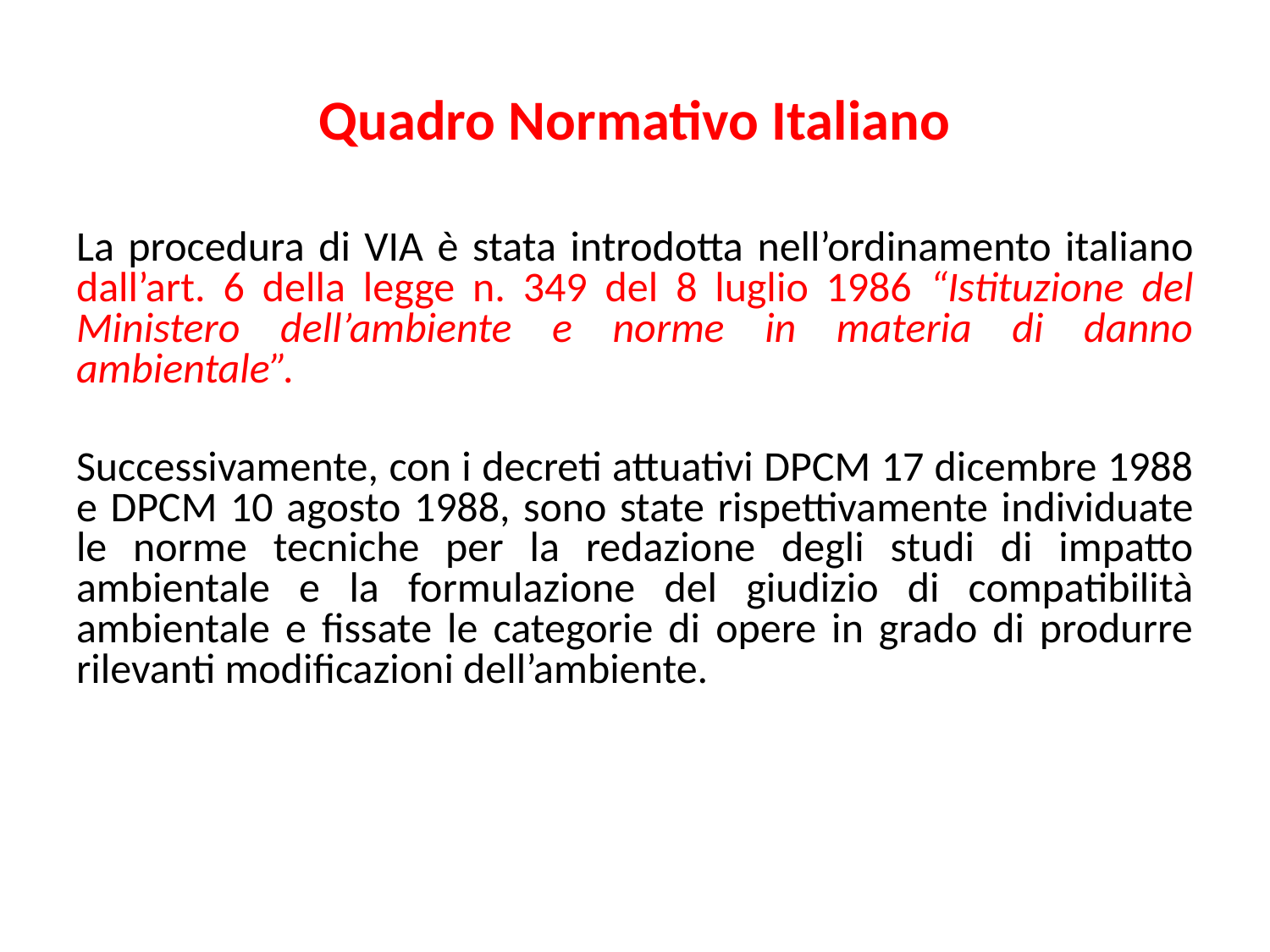

# Quadro Normativo Italiano
La procedura di VIA è stata introdotta nell’ordinamento italiano dall’art. 6 della legge n. 349 del 8 luglio 1986 “Istituzione del Ministero dell’ambiente e norme in materia di danno ambientale”.

Successivamente, con i decreti attuativi DPCM 17 dicembre 1988 e DPCM 10 agosto 1988, sono state rispettivamente individuate le norme tecniche per la redazione degli studi di impatto ambientale e la formulazione del giudizio di compatibilità ambientale e fissate le categorie di opere in grado di produrre rilevanti modificazioni dell’ambiente.